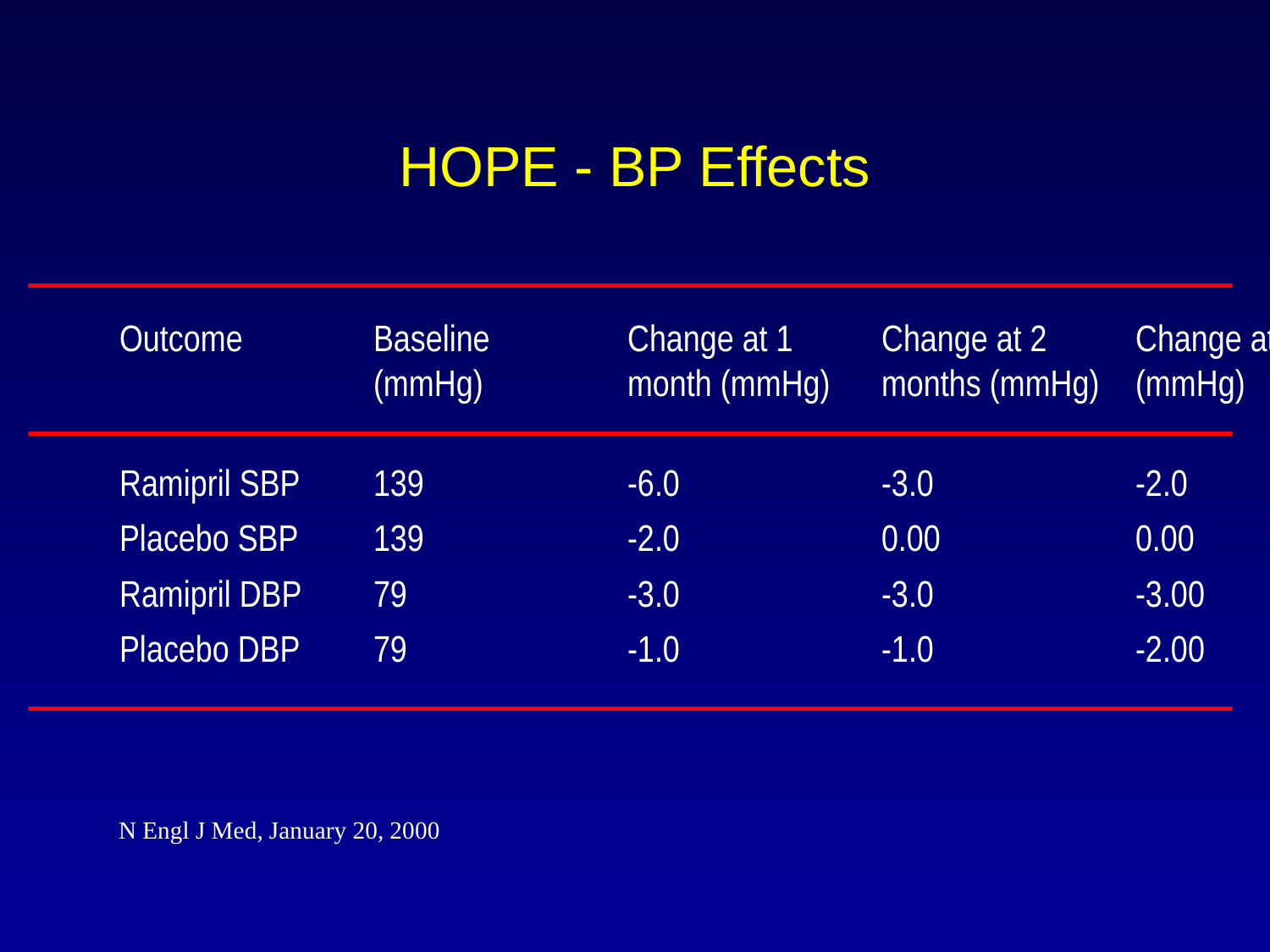

HOPE - BP Effects

Outcome		Baseline		Change at 1 	Change at 2	Change at end
		(mmHg)		month (mmHg)	months (mmHg)	(mmHg)

Ramipril SBP	139		-6.0		-3.0		-2.0
Placebo SBP	139		-2.0		0.00		0.00
Ramipril DBP	79		-3.0		-3.0		-3.00
Placebo DBP	79		-1.0		-1.0		-2.00

N Engl J Med, January 20, 2000